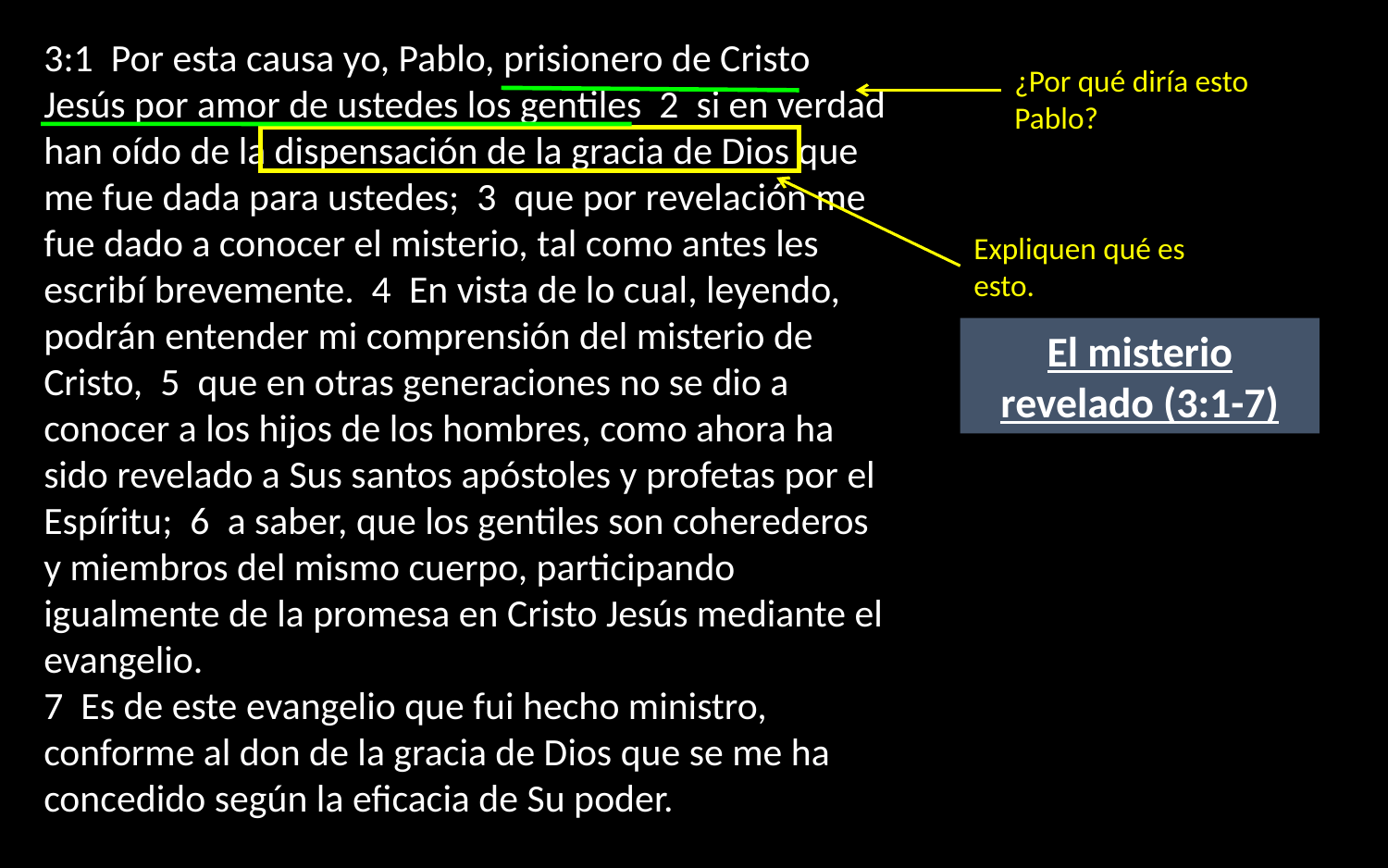

3:1  Por esta causa yo, Pablo, prisionero de Cristo Jesús por amor de ustedes los gentiles  2  si en verdad han oído de la dispensación de la gracia de Dios que me fue dada para ustedes;  3  que por revelación me fue dado a conocer el misterio, tal como antes les escribí brevemente.  4  En vista de lo cual, leyendo, podrán entender mi comprensión del misterio de Cristo,  5  que en otras generaciones no se dio a conocer a los hijos de los hombres, como ahora ha sido revelado a Sus santos apóstoles y profetas por el Espíritu;  6  a saber, que los gentiles son coherederos y miembros del mismo cuerpo, participando igualmente de la promesa en Cristo Jesús mediante el evangelio.
7  Es de este evangelio que fui hecho ministro, conforme al don de la gracia de Dios que se me ha concedido según la eficacia de Su poder.
¿Por qué diría esto Pablo?

Expliquen qué es esto.
El misterio revelado (3:1-7)